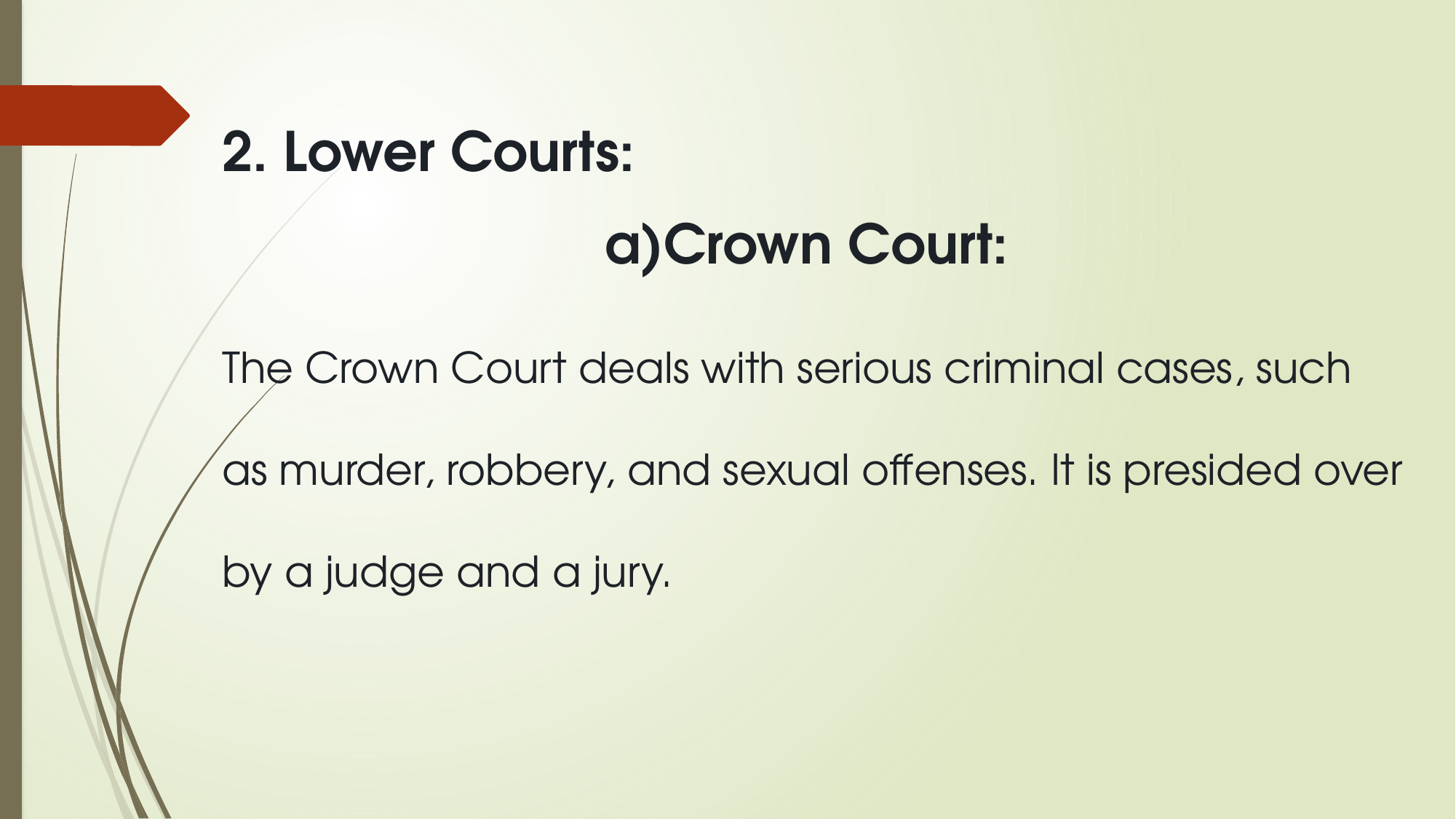

2. Lower Courts:
a)Crown Court:
The Crown Court deals with serious criminal cases, such as murder, robbery, and sexual offenses. It is presided over by a judge and a jury.